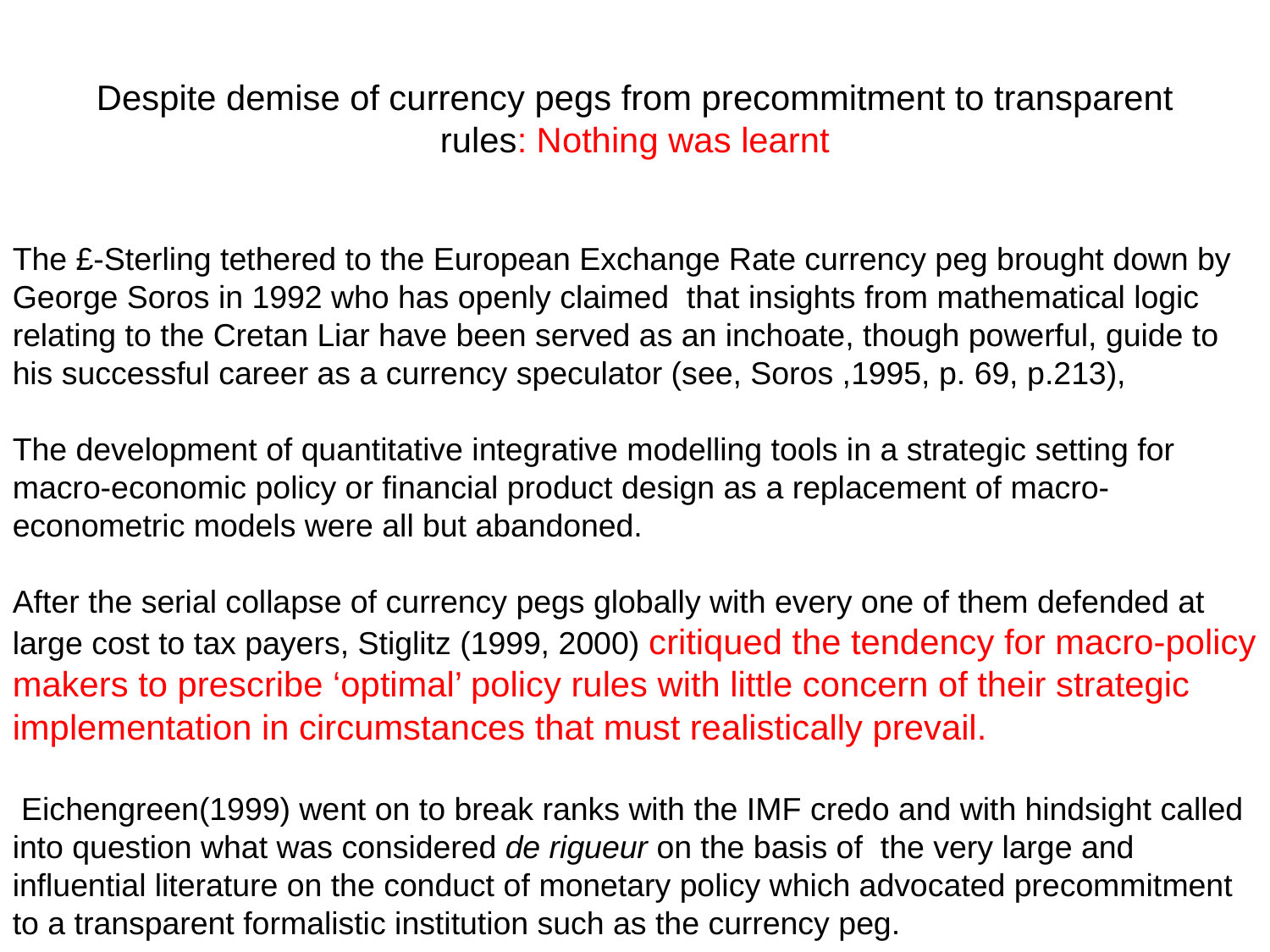

# Despite demise of currency pegs from precommitment to transparent rules: Nothing was learnt
The £-Sterling tethered to the European Exchange Rate currency peg brought down by George Soros in 1992 who has openly claimed  that insights from mathematical logic relating to the Cretan Liar have been served as an inchoate, though powerful, guide to his successful career as a currency speculator (see, Soros ,1995, p. 69, p.213),

The development of quantitative integrative modelling tools in a strategic setting for macro-economic policy or financial product design as a replacement of macro-econometric models were all but abandoned.
After the serial collapse of currency pegs globally with every one of them defended at large cost to tax payers, Stiglitz (1999, 2000) critiqued the tendency for macro-policy makers to prescribe ‘optimal’ policy rules with little concern of their strategic implementation in circumstances that must realistically prevail.
 Eichengreen(1999) went on to break ranks with the IMF credo and with hindsight called into question what was considered de rigueur on the basis of  the very large and influential literature on the conduct of monetary policy which advocated precommitment to a transparent formalistic institution such as the currency peg.